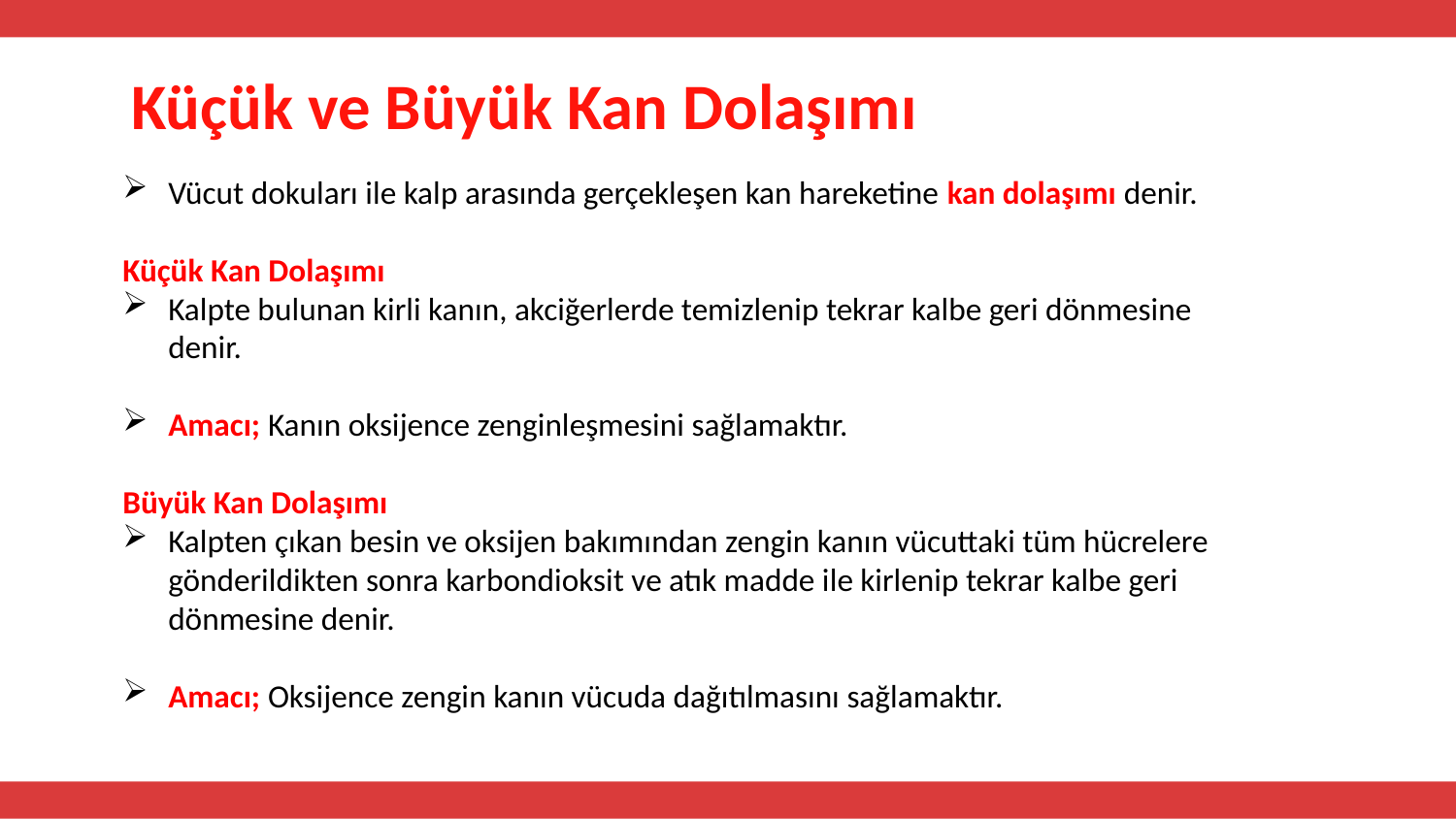

# Küçük ve Büyük Kan Dolaşımı
Vücut dokuları ile kalp arasında gerçekleşen kan hareketine kan dolaşımı denir.

Küçük Kan Dolaşımı
Kalpte bulunan kirli kanın, akciğerlerde temizlenip tekrar kalbe geri dönmesine denir.

Amacı; Kanın oksijence zenginleşmesini sağlamaktır.

Büyük Kan Dolaşımı
Kalpten çıkan besin ve oksijen bakımından zengin kanın vücuttaki tüm hücrelere gönderildikten sonra karbondioksit ve atık madde ile kirlenip tekrar kalbe geri dönmesine denir.

Amacı; Oksijence zengin kanın vücuda dağıtılmasını sağlamaktır.